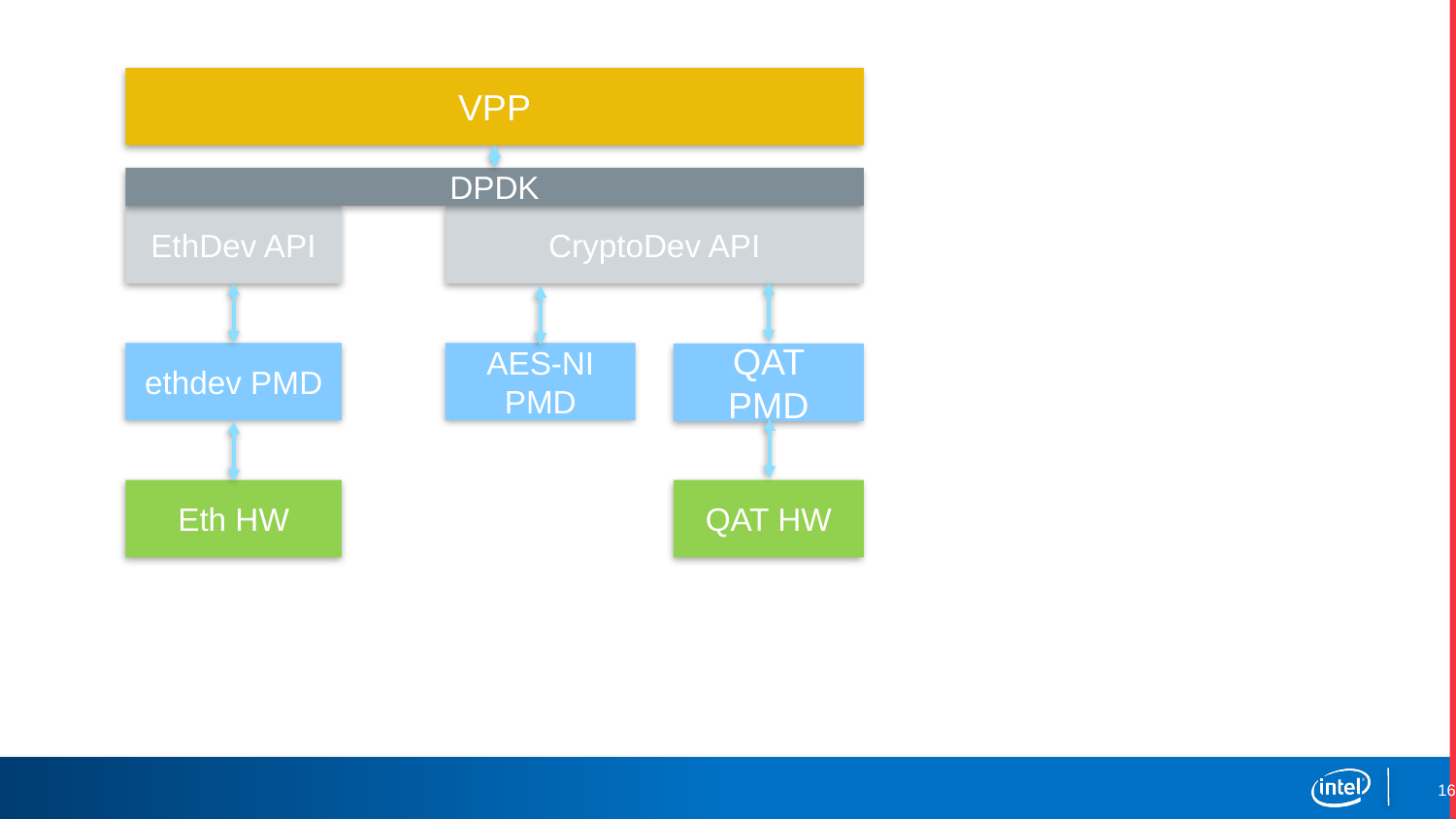

VPP
DPDK
CryptoDev API
EthDev API
ethdev PMD
AES-NI PMD
QAT PMD
Eth HW
QAT HW
16